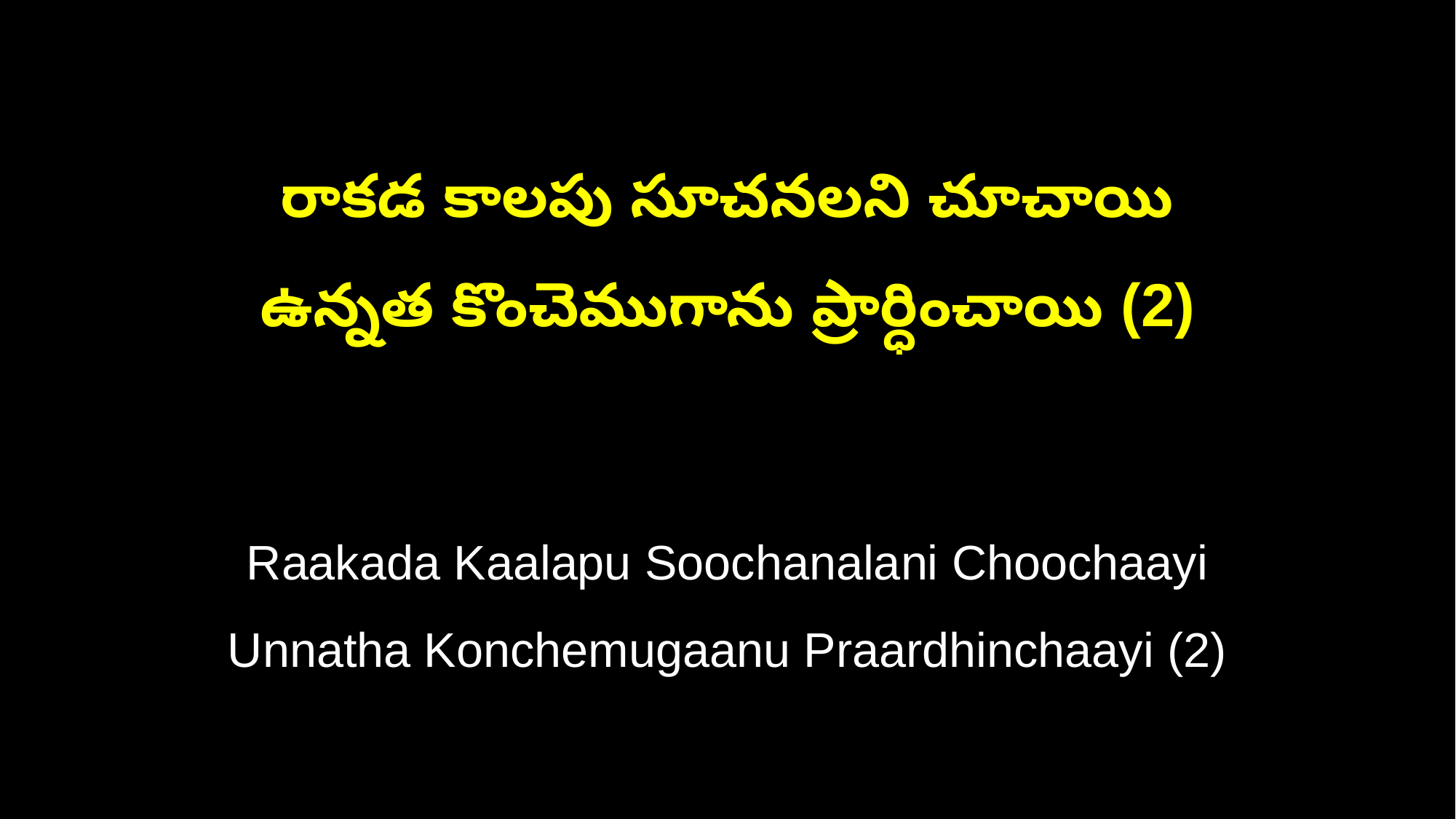

రాకడ కాలపు సూచనలని చూచాయి
ఉన్నత కొంచెముగాను ప్రార్ధించాయి (2)
Raakada Kaalapu Soochanalani Choochaayi
Unnatha Konchemugaanu Praardhinchaayi (2)